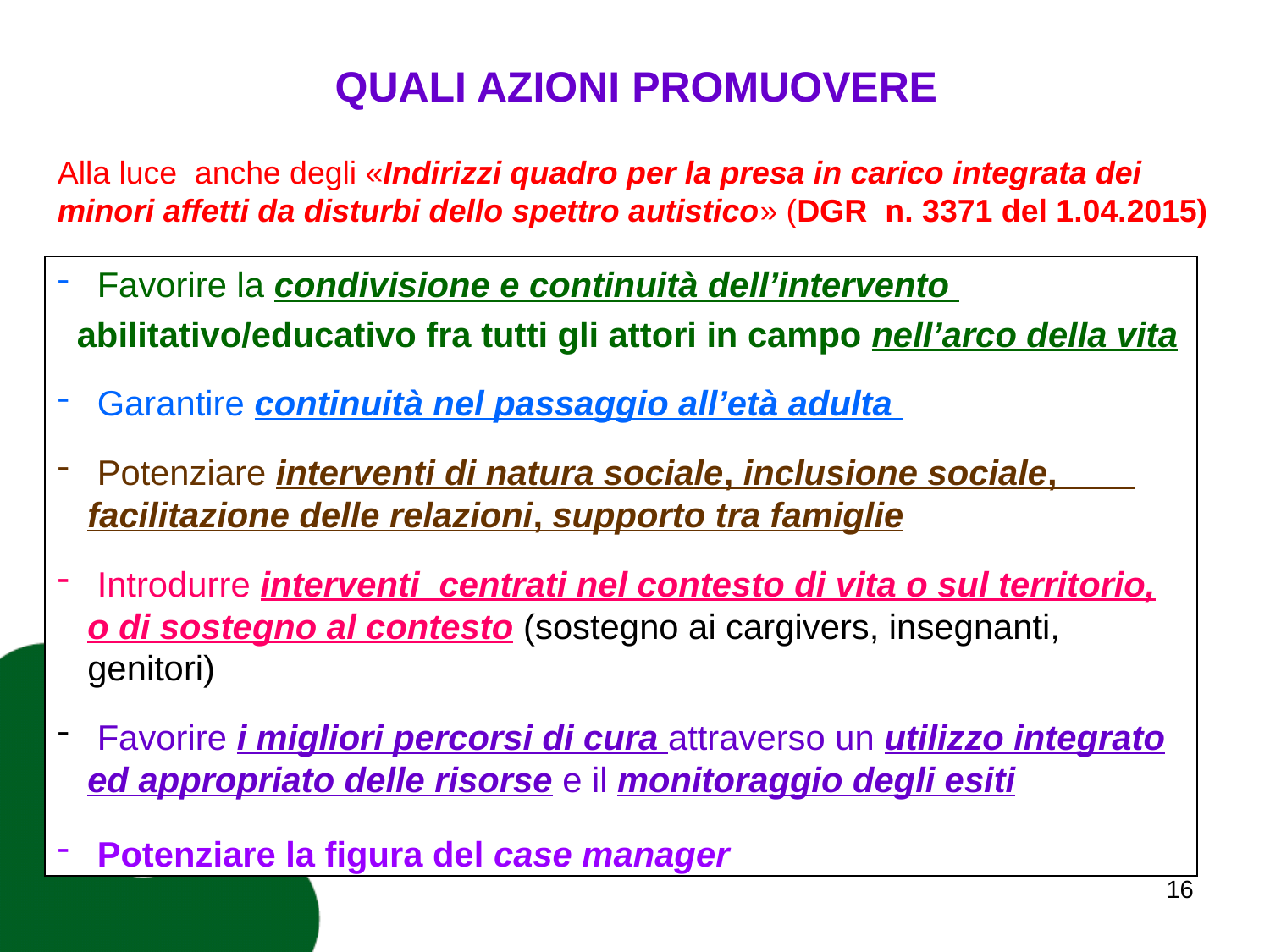

QUALI AZIONI PROMUOVERE
Alla luce  anche degli «Indirizzi quadro per la presa in carico integrata dei minori affetti da disturbi dello spettro autistico» (DGR  n. 3371 del 1.04.2015)
 Favorire la condivisione e continuità dell’intervento
  abilitativo/educativo fra tutti gli attori in campo nell’arco della vita

 Garantire continuità nel passaggio all’età adulta

 Potenziare interventi di natura sociale, inclusione sociale,         facilitazione delle relazioni, supporto tra famiglie

 Introdurre interventi  centrati nel contesto di vita o sul territorio, o di sostegno al contesto (sostegno ai cargivers, insegnanti, genitori)

 Favorire i migliori percorsi di cura attraverso un utilizzo integrato ed appropriato delle risorse e il monitoraggio degli esiti

 Potenziare la figura del case manager
16